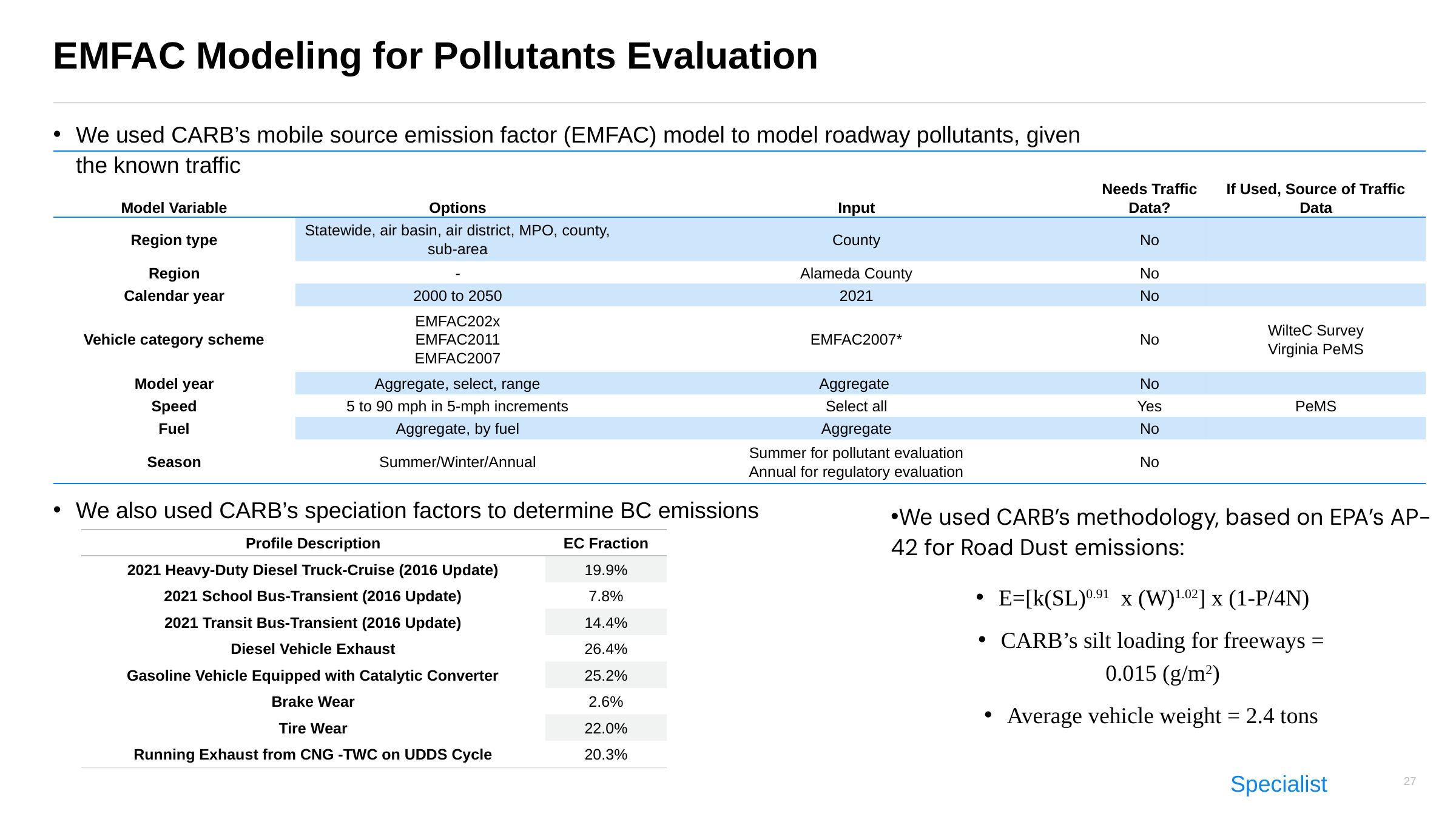

# EMFAC Modeling for Pollutants Evaluation
We used CARB’s mobile source emission factor (EMFAC) model to model roadway pollutants, given the known traffic
| Model Variable | Options | Input | Needs Traffic Data? | If Used, Source of Traffic Data |
| --- | --- | --- | --- | --- |
| Region type | Statewide, air basin, air district, MPO, county, sub-area | County | No |  |
| Region | - | Alameda County | No |  |
| Calendar year | 2000 to 2050 | 2021 | No |  |
| Vehicle category scheme | EMFAC202x EMFAC2011 EMFAC2007 | EMFAC2007\* | No | WilteC Survey Virginia PeMS |
| Model year | Aggregate, select, range | Aggregate | No |  |
| Speed | 5 to 90 mph in 5-mph increments | Select all | Yes | PeMS |
| Fuel | Aggregate, by fuel | Aggregate | No |  |
| Season | Summer/Winter/Annual | Summer for pollutant evaluation Annual for regulatory evaluation | No |  |
We also used CARB’s speciation factors to determine BC emissions
We used CARB’s methodology, based on EPA’s AP-42 for Road Dust emissions:
E=[k(SL)0.91  x (W)1.02] x (1-P/4N)
CARB’s silt loading for freeways = 0.015 (g/m2)
Average vehicle weight = 2.4 tons

| Profile Description | EC Fraction |
| --- | --- |
| 2021 Heavy-Duty Diesel Truck-Cruise (2016 Update) | 19.9% |
| 2021 School Bus-Transient (2016 Update) | 7.8% |
| 2021 Transit Bus-Transient (2016 Update) | 14.4% |
| Diesel Vehicle Exhaust | 26.4% |
| Gasoline Vehicle Equipped with Catalytic Converter | 25.2% |
| Brake Wear | 2.6% |
| Tire Wear | 22.0% |
| Running Exhaust from CNG -TWC on UDDS Cycle | 20.3% |
27
Specialist